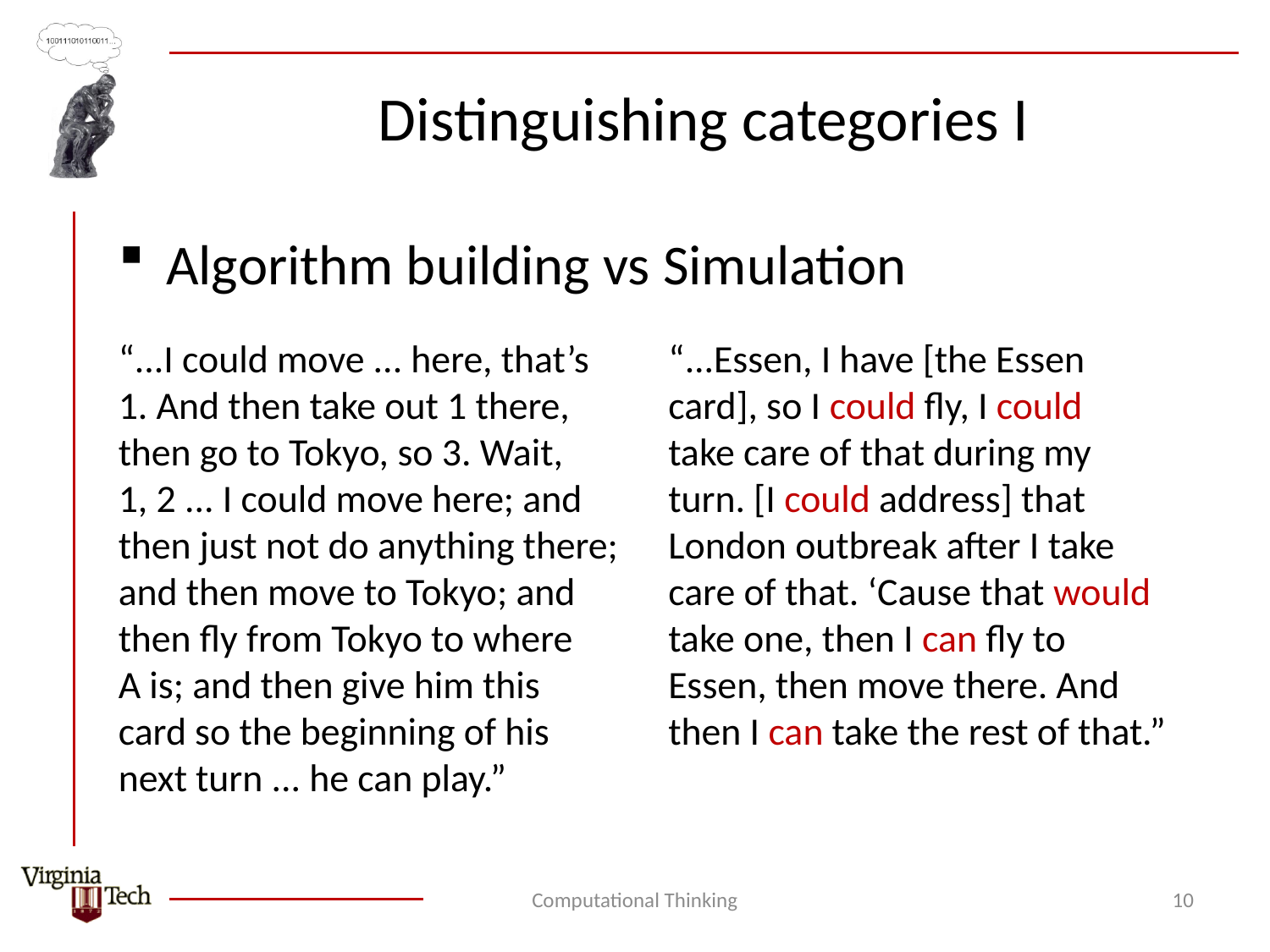

# Distinguishing categories I
Algorithm building vs Simulation
“...I could move ... here, that’s
1. And then take out 1 there,
then go to Tokyo, so 3. Wait,
1, 2 ... I could move here; and
then just not do anything there;
and then move to Tokyo; and
then fly from Tokyo to where
A is; and then give him this
card so the beginning of his
next turn ... he can play.”
“...Essen, I have [the Essen
card], so I could fly, I could
take care of that during my
turn. [I could address] that
London outbreak after I take
care of that. ‘Cause that would
take one, then I can fly to Essen, then move there. And then I can take the rest of that.”
“...Essen, I have [the Essen
card], so I could fly, I could
take care of that during my
turn. [I could address] that
London outbreak after I take
care of that. ‘Cause that would
take one, then I can fly to Essen, then move there. And then I can take the rest of that.”
Computational Thinking
10